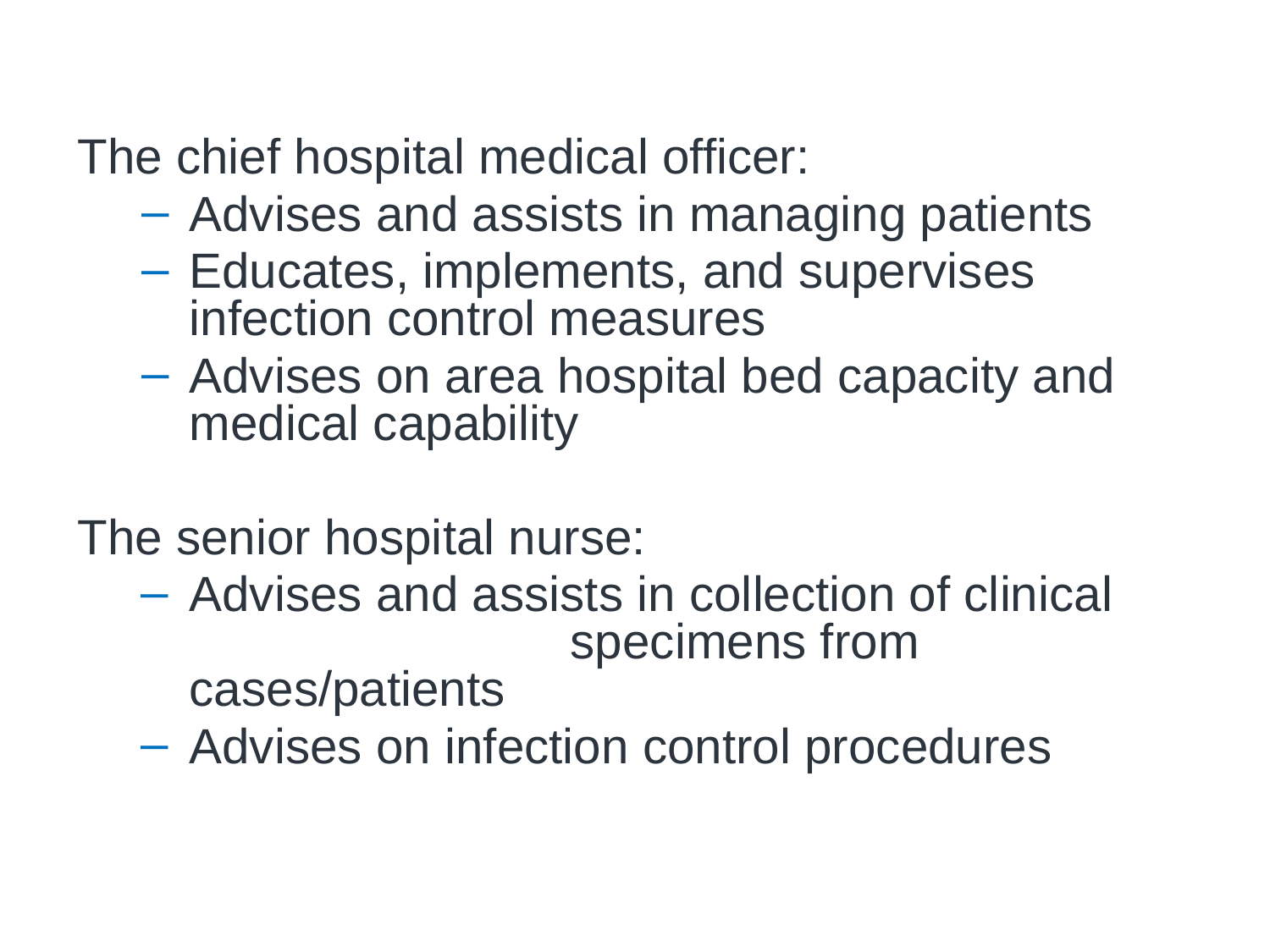

# Clinicians
The chief hospital medical officer:
Advises and assists in managing patients
Educates, implements, and supervises infection control measures
Advises on area hospital bed capacity and medical capability

The senior hospital nurse:
Advises and assists in collection of clinical 			specimens from cases/patients
Advises on infection control procedures